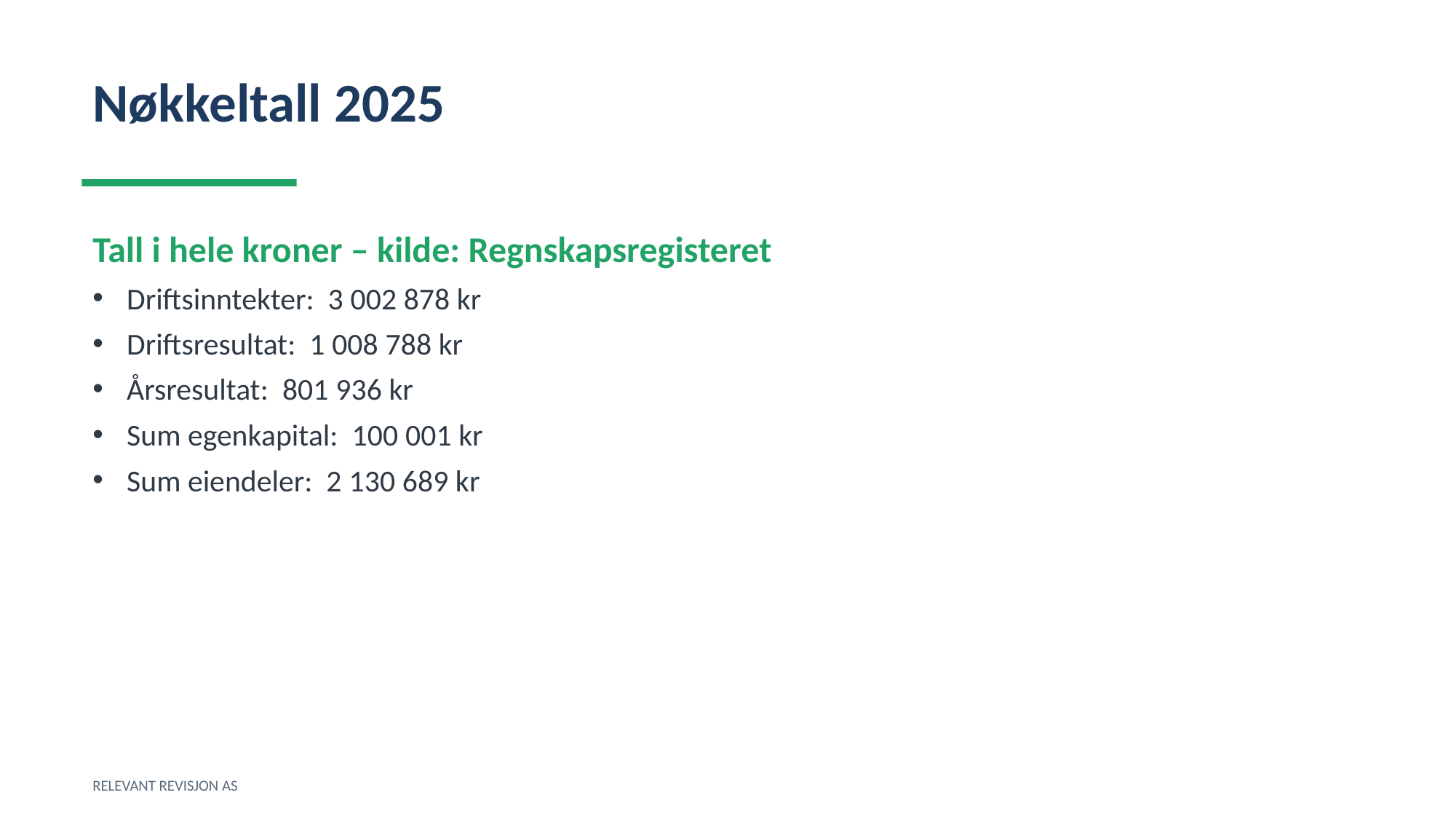

Nøkkeltall 2025

Tall i hele kroner – kilde: Regnskapsregisteret
Driftsinntekter:  3 002 878 kr
Driftsresultat:  1 008 788 kr
Årsresultat:  801 936 kr
Sum egenkapital:  100 001 kr
Sum eiendeler:  2 130 689 kr
RELEVANT REVISJON AS